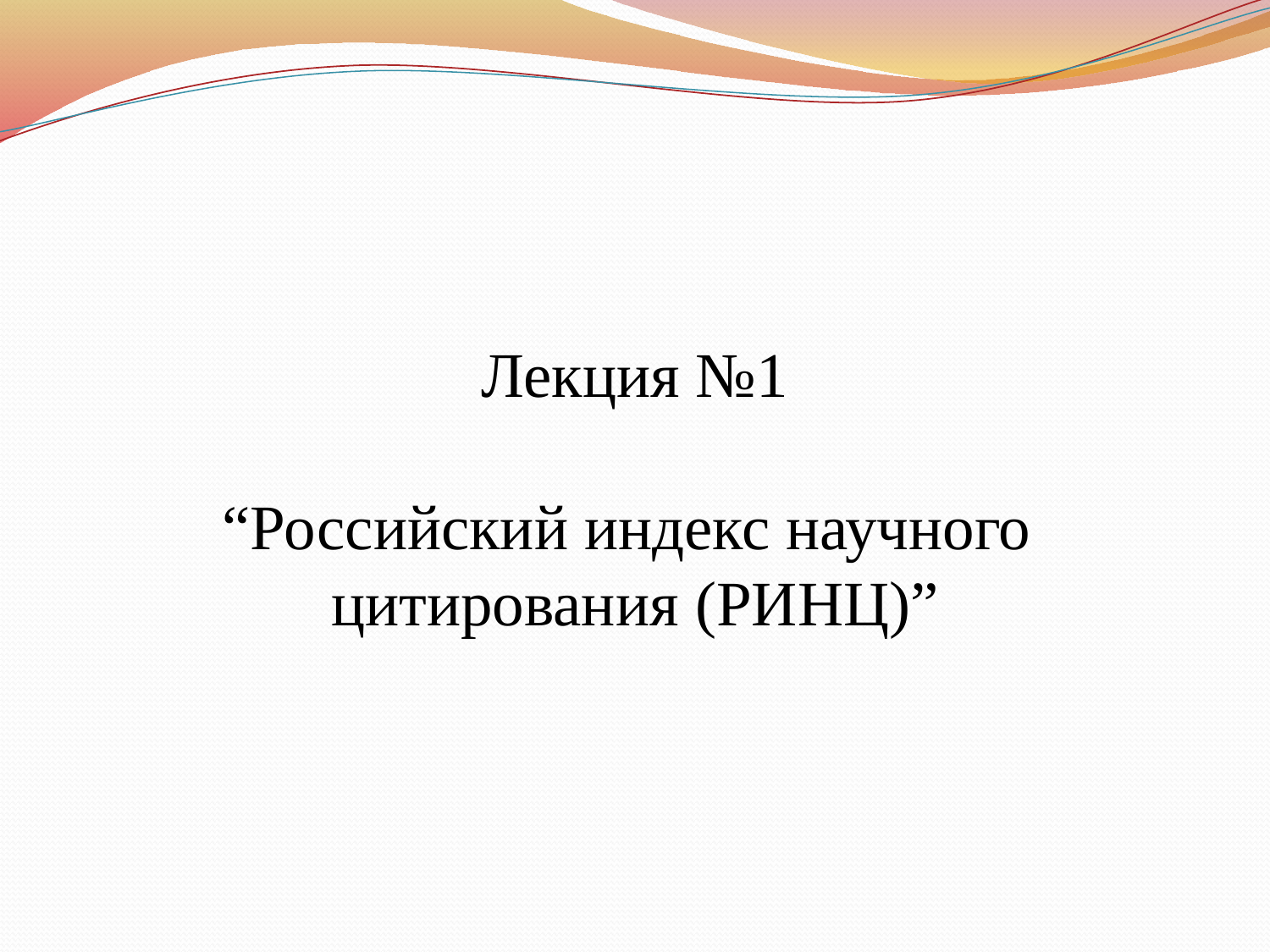

Лекция №1

“Российский индекс научного
цитирования (РИНЦ)”